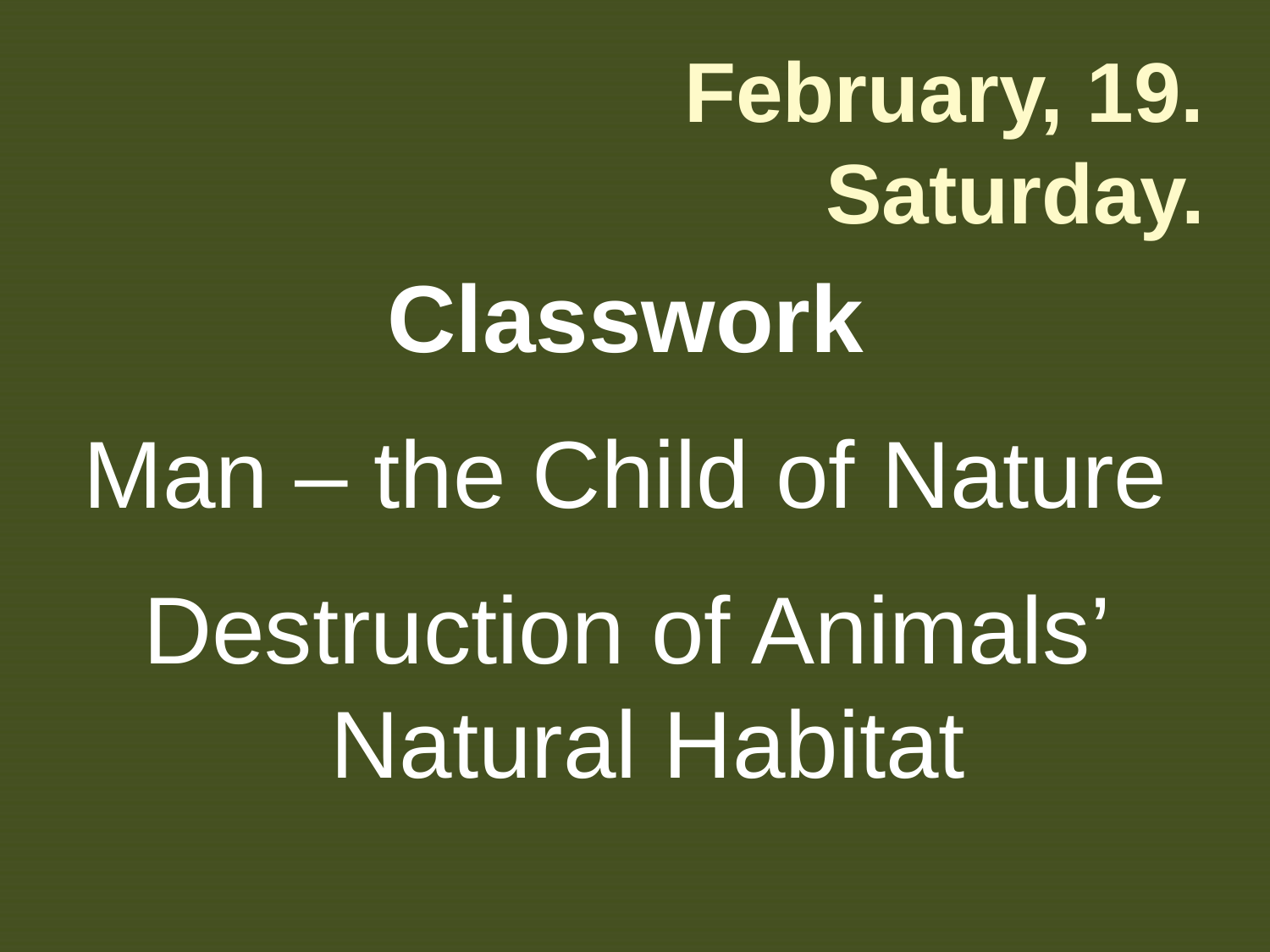

Classwork

Man – the Child of Nature

Destruction of Animals’ Natural Habitat
February, 19.
Saturday.